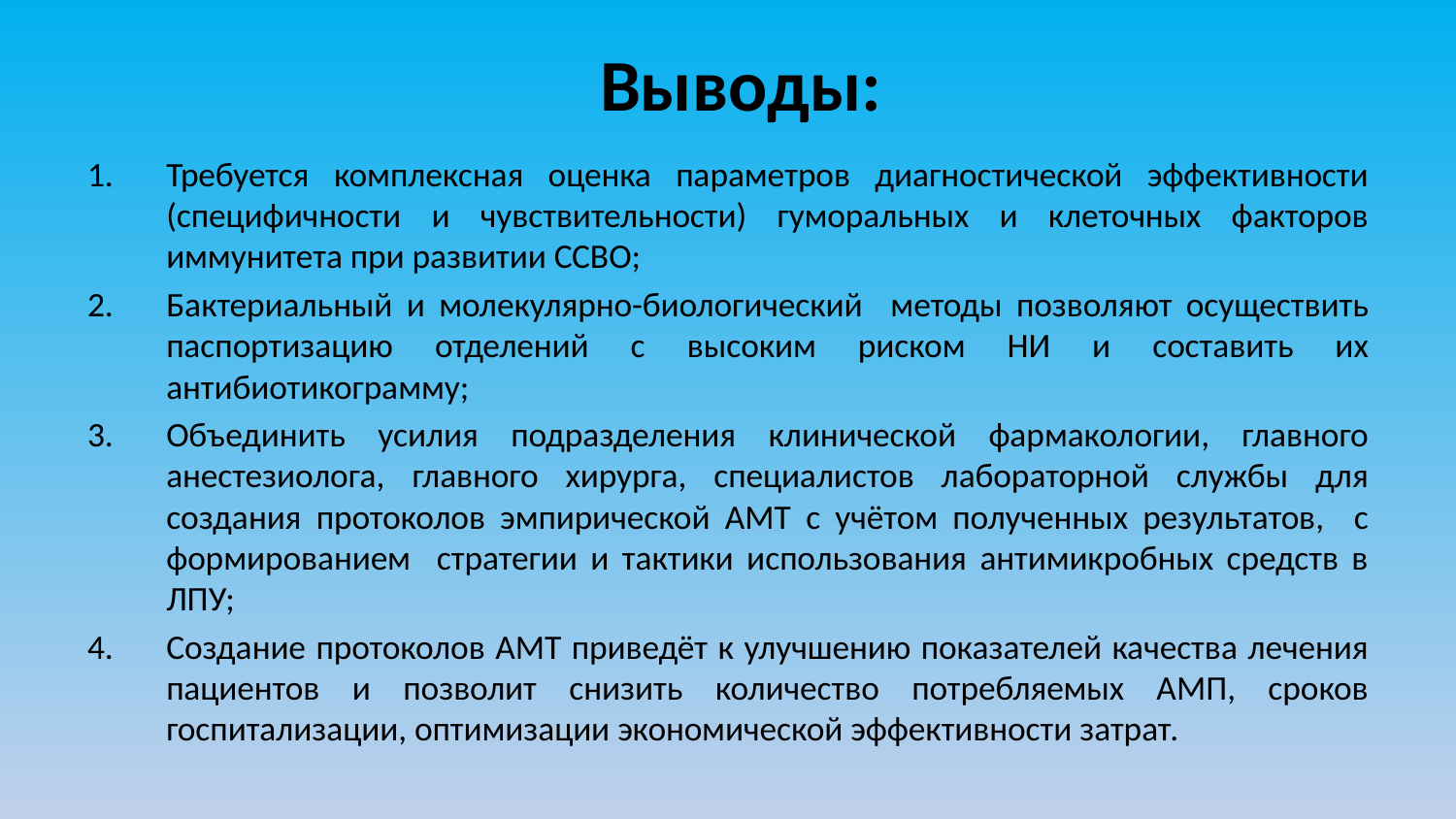

# Выводы:
Требуется комплексная оценка параметров диагностической эффективности (специфичности и чувствительности) гуморальных и клеточных факторов иммунитета при развитии ССВО;
Бактериальный и молекулярно-биологический  методы позволяют осуществить паспортизацию отделений с высоким риском НИ и составить их антибиотикограмму;
Объединить усилия подразделения клинической фармакологии, главного анестезиолога, главного хирурга, специалистов лабораторной службы для создания протоколов эмпирической АМТ с учётом полученных результатов,  с формированием  стратегии и тактики использования антимикробных средств в ЛПУ;
Создание протоколов АМТ приведёт к улучшению показателей качества лечения пациентов и позволит снизить количество потребляемых АМП, сроков госпитализации, оптимизации экономической эффективности затрат.